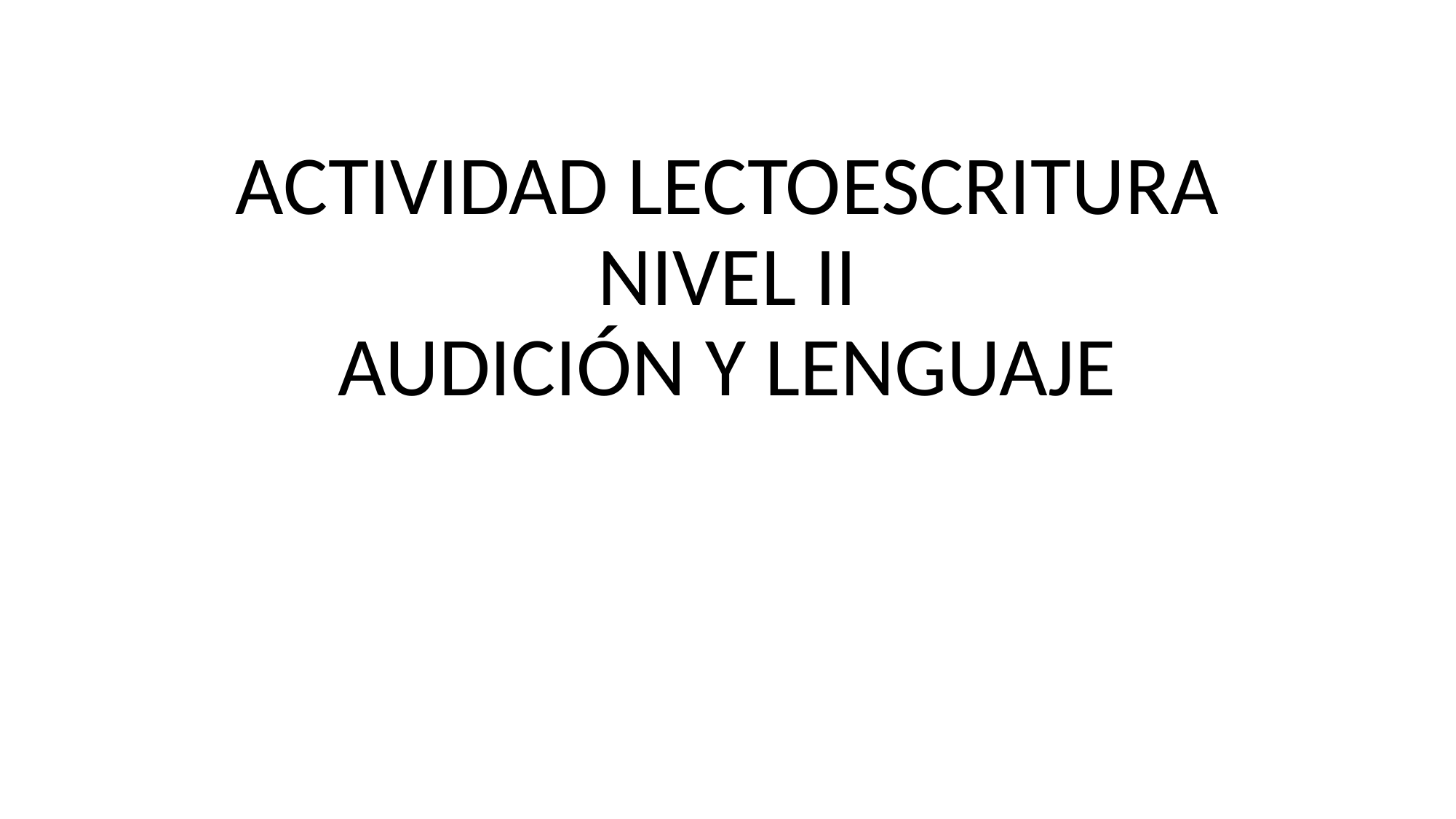

# ACTIVIDAD LECTOESCRITURA NIVEL II AUDICIÓN Y LENGUAJE